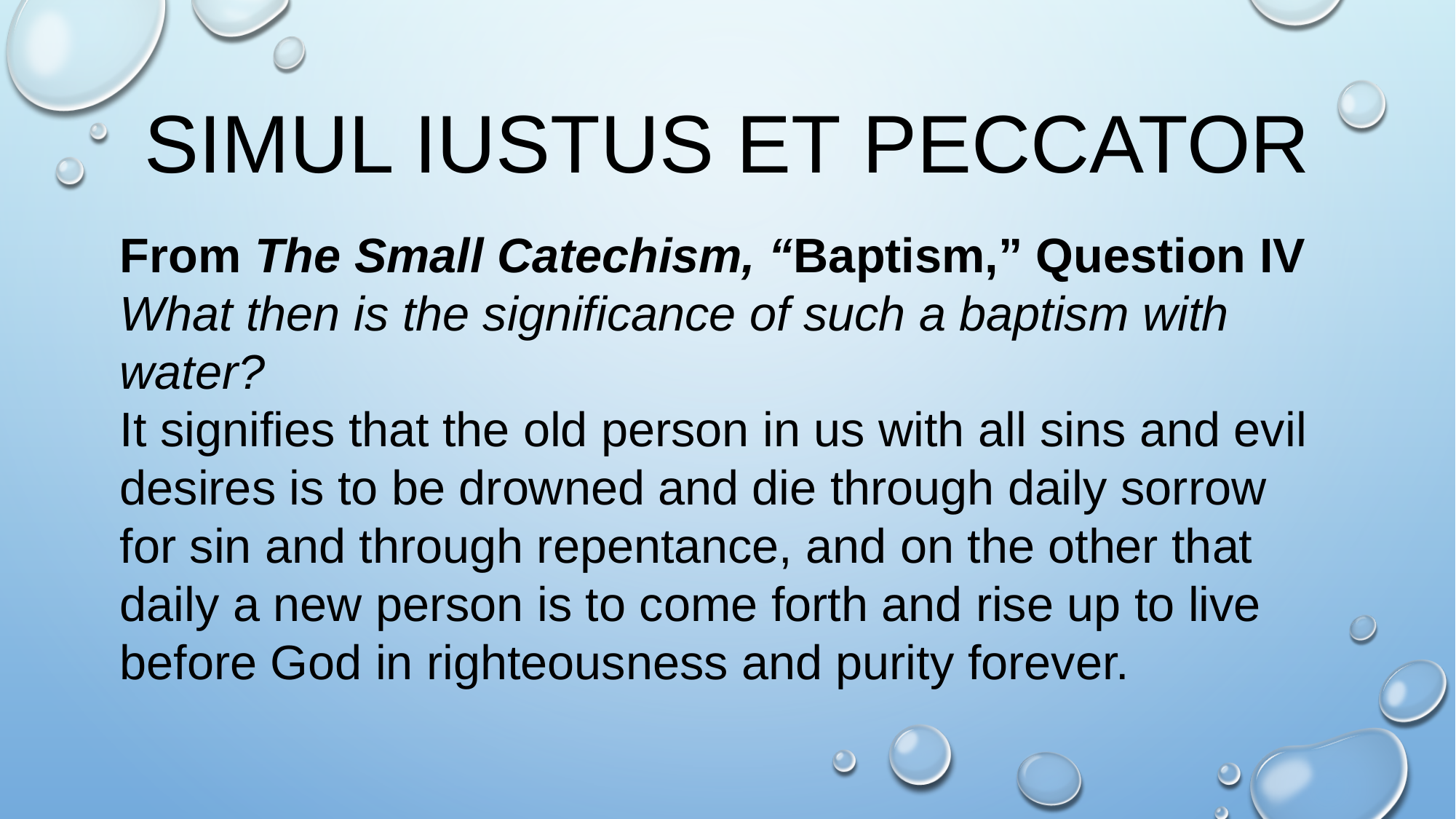

# Simul iustus et peccator
From The Small Catechism, “Baptism,” Question IV
What then is the significance of such a baptism with water?
It signifies that the old person in us with all sins and evil desires is to be drowned and die through daily sorrow for sin and through repentance, and on the other that daily a new person is to come forth and rise up to live before God in righteousness and purity forever.